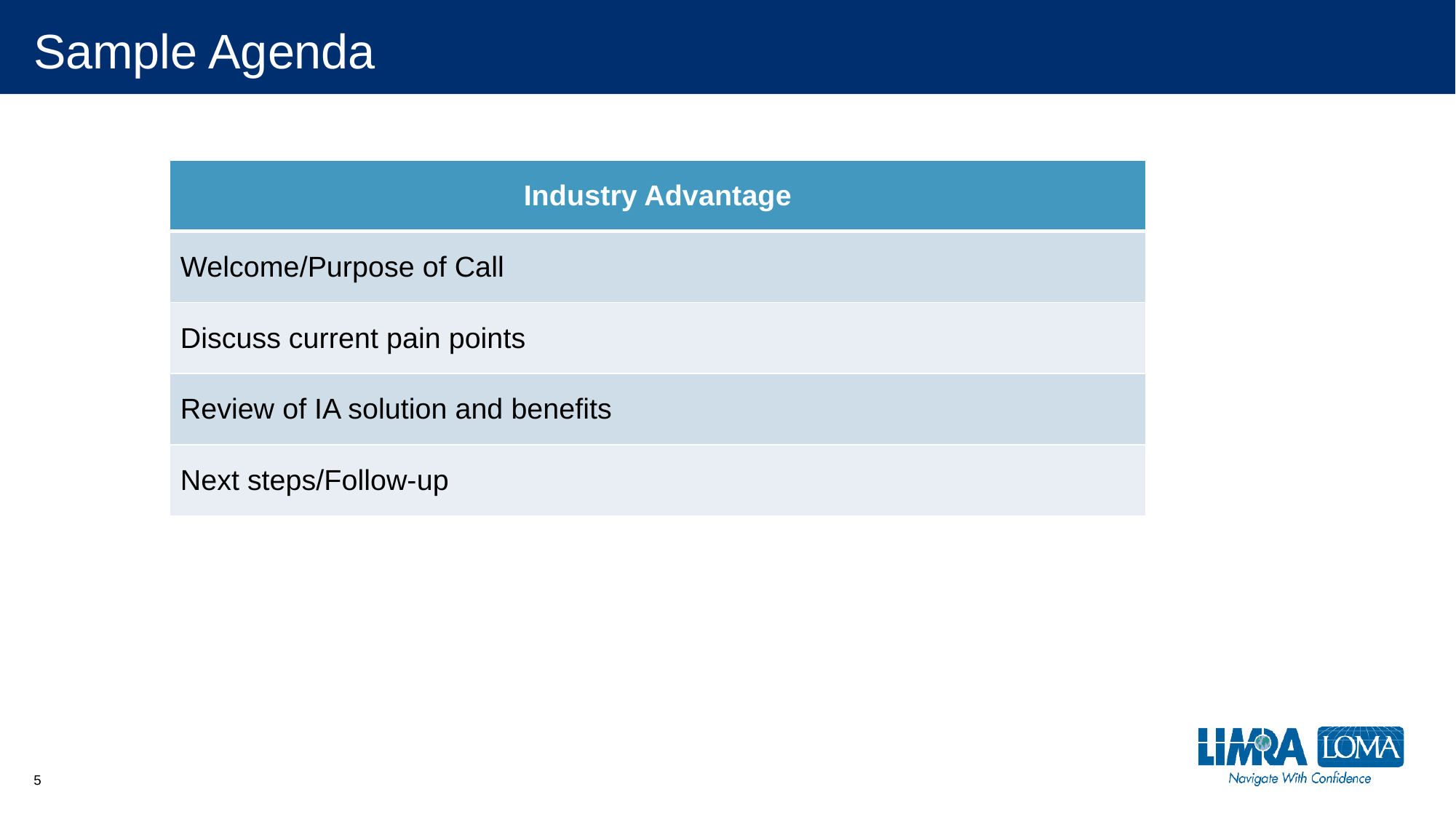

# Sample Agenda
| Industry Advantage |
| --- |
| Welcome/Purpose of Call |
| Discuss current pain points |
| Review of IA solution and benefits |
| Next steps/Follow-up |

5